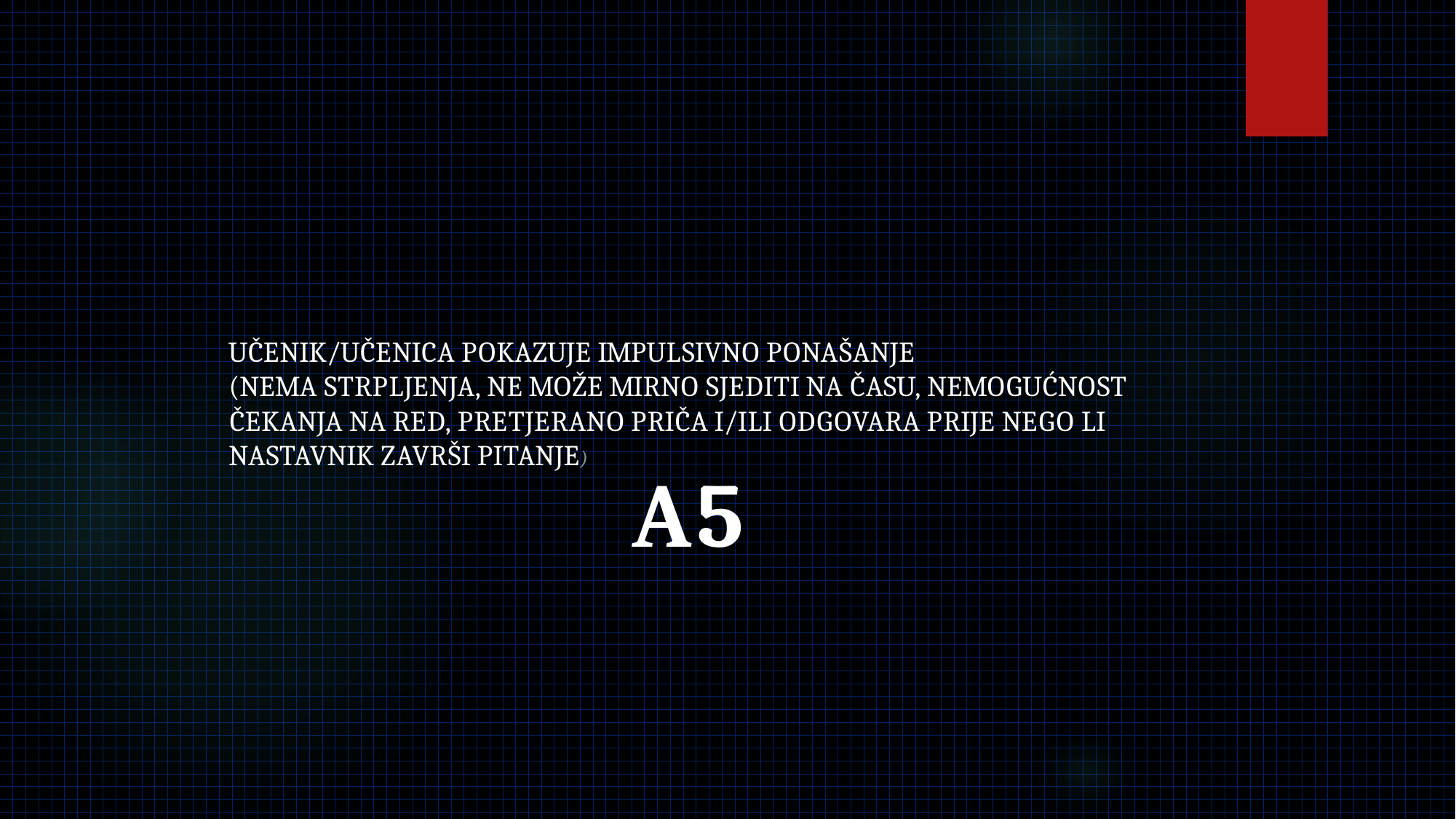

# A5
UČENIK/UČENICA POKAZUJE IMPULSIVNO PONAŠANJE
(NEMA STRPLJENJA, NE MOŽE MIRNO SJEDITI NA ČASU, NEMOGUĆNOST ČEKANJA NA RED, PRETJERANO PRIČA I/ILI ODGOVARA PRIJE NEGO LI NASTAVNIK ZAVRŠI PITANJE)